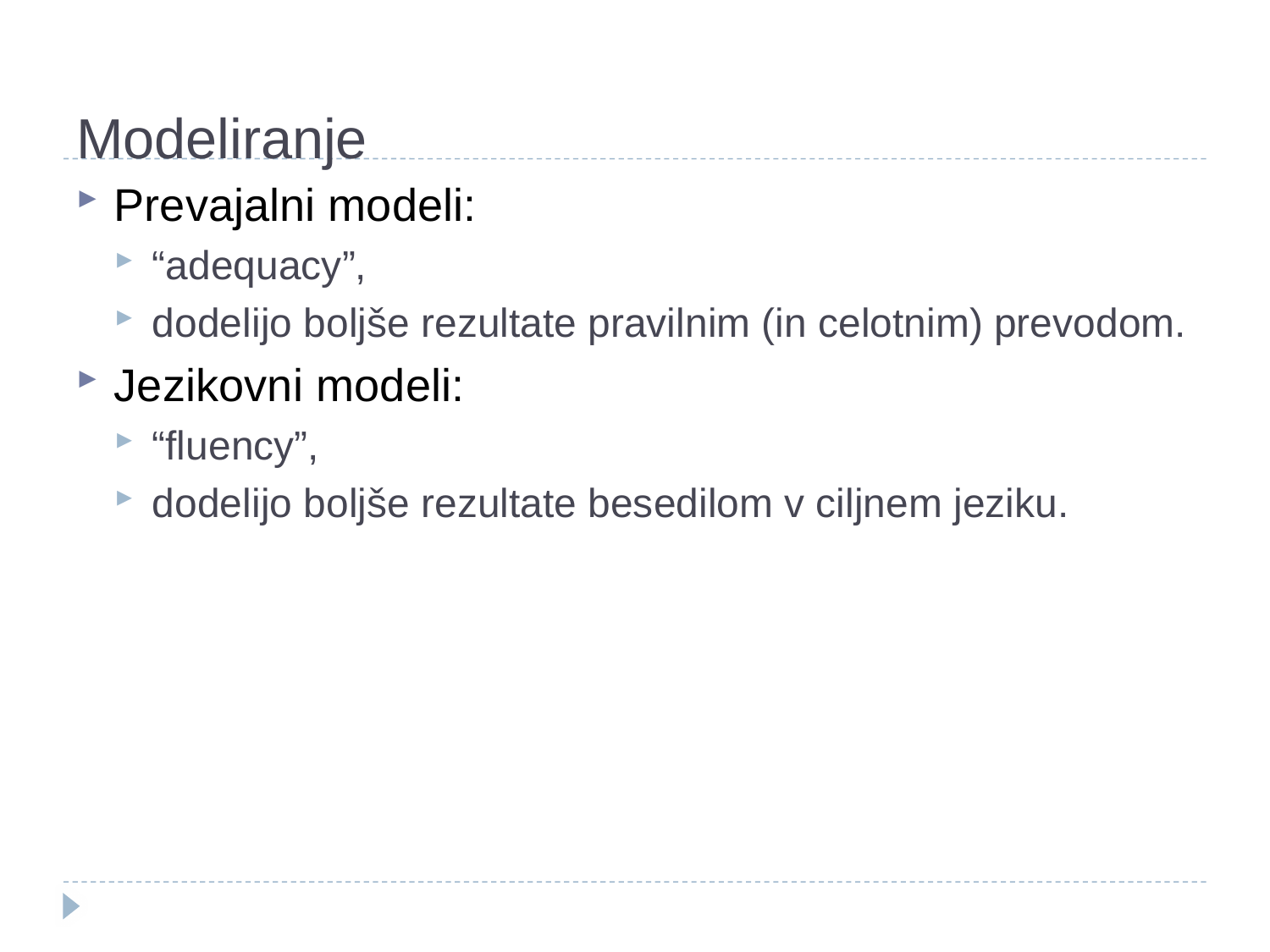

# Modeliranje
Prevajalni modeli:
“adequacy”,
dodelijo boljše rezultate pravilnim (in celotnim) prevodom.
Jezikovni modeli:
“fluency”,
dodelijo boljše rezultate besedilom v ciljnem jeziku.